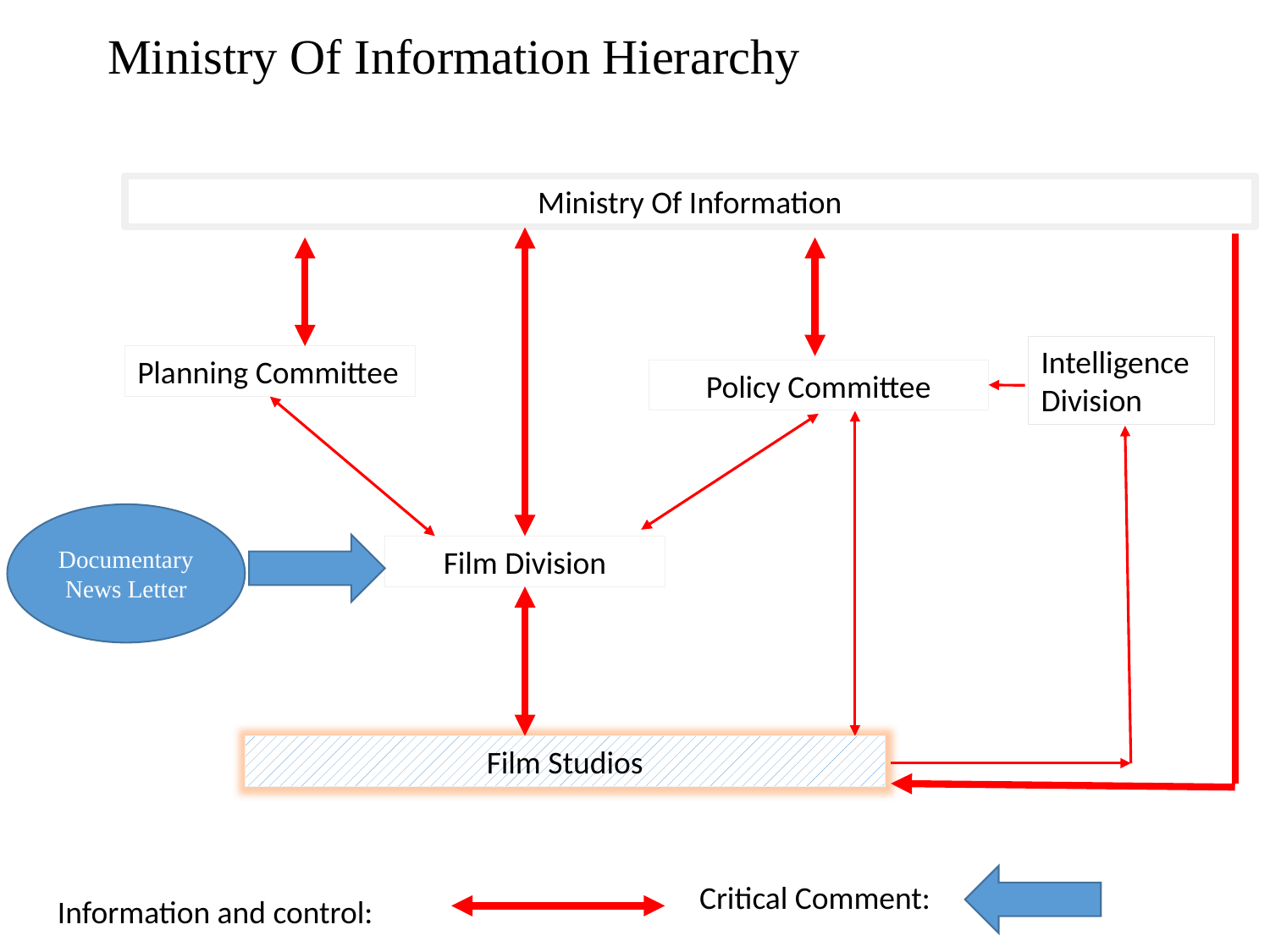

# Ministry Of Information Hierarchy
Ministry Of Information
Intelligence Division
Planning Committee
Policy Committee
Documentary News Letter

Film Division
Film Studios

Critical Comment:
Information and control: